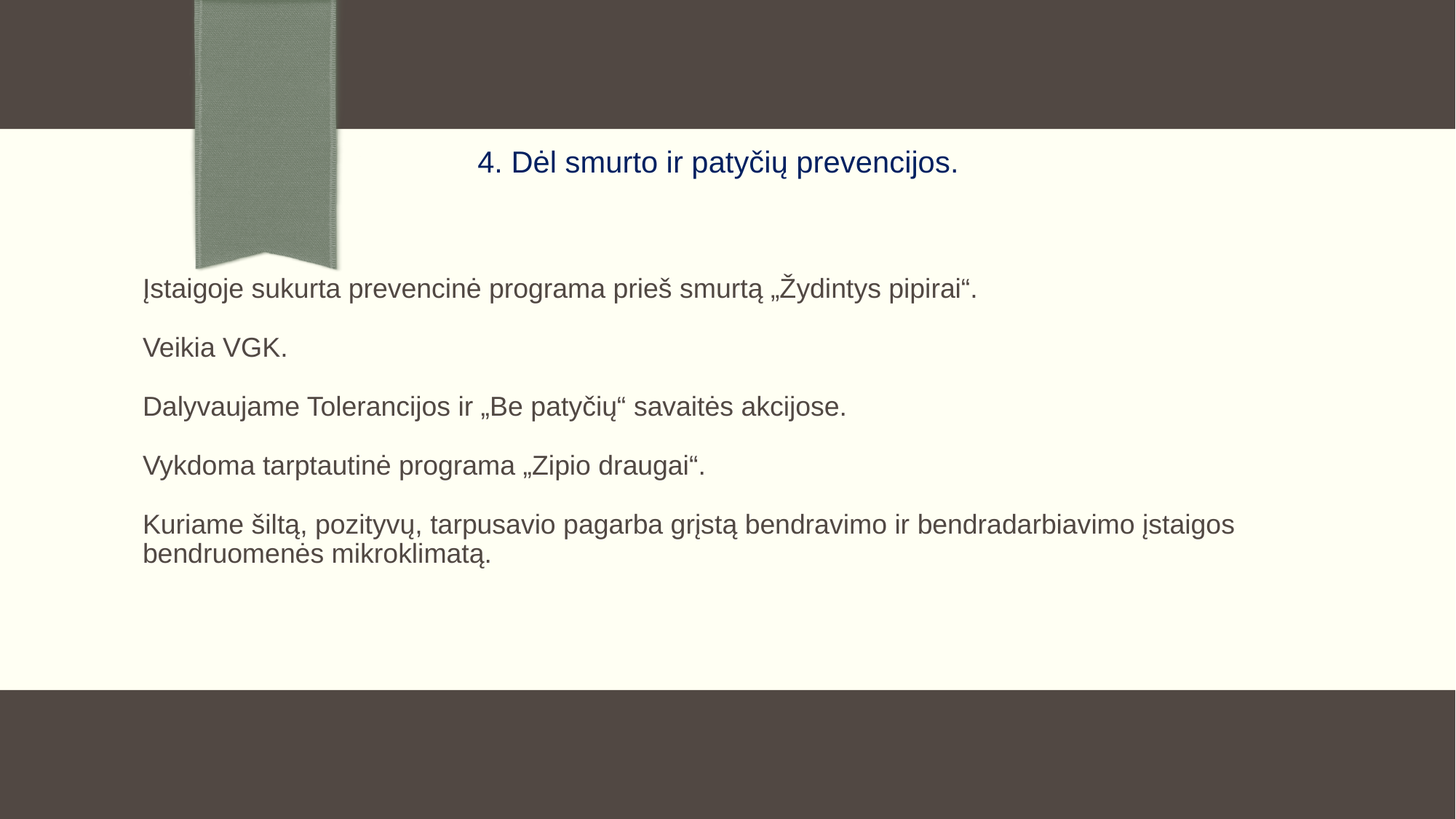

# 4. Dėl smurto ir patyčių prevencijos.
Įstaigoje sukurta prevencinė programa prieš smurtą „Žydintys pipirai“.

Veikia VGK.

Dalyvaujame Tolerancijos ir „Be patyčių“ savaitės akcijose.

Vykdoma tarptautinė programa „Zipio draugai“.

Kuriame šiltą, pozityvų, tarpusavio pagarba grįstą bendravimo ir bendradarbiavimo įstaigos bendruomenės mikroklimatą.